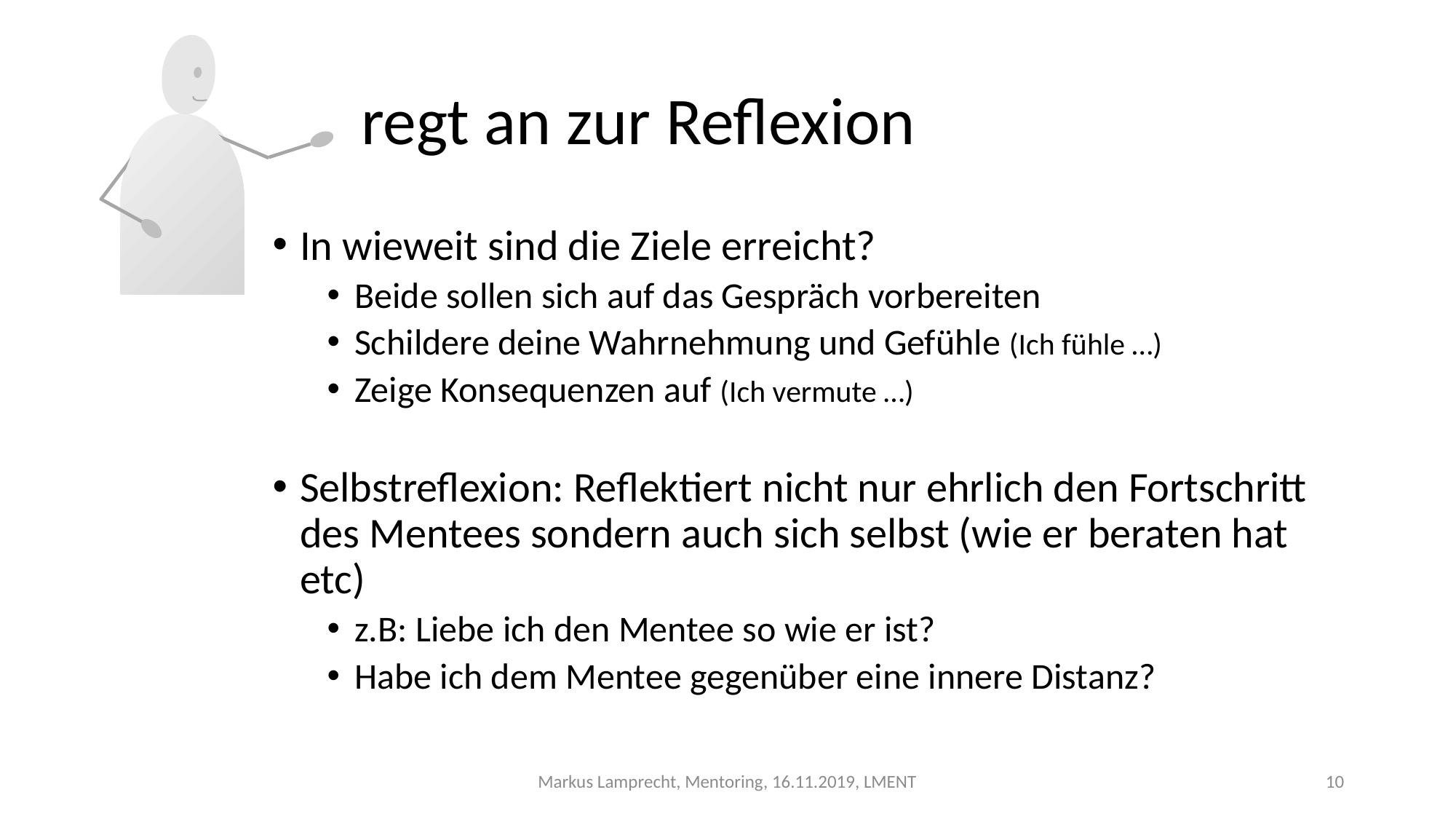

# regt an zur Reflexion

In wieweit sind die Ziele erreicht?
Beide sollen sich auf das Gespräch vorbereiten
Schildere deine Wahrnehmung und Gefühle (Ich fühle …)
Zeige Konsequenzen auf (Ich vermute …)

Selbstreflexion: Reflektiert nicht nur ehrlich den Fortschritt des Mentees sondern auch sich selbst (wie er beraten hat etc)
z.B: Liebe ich den Mentee so wie er ist?
Habe ich dem Mentee gegenüber eine innere Distanz?
Markus Lamprecht, Mentoring, 16.11.2019, LMENT
10